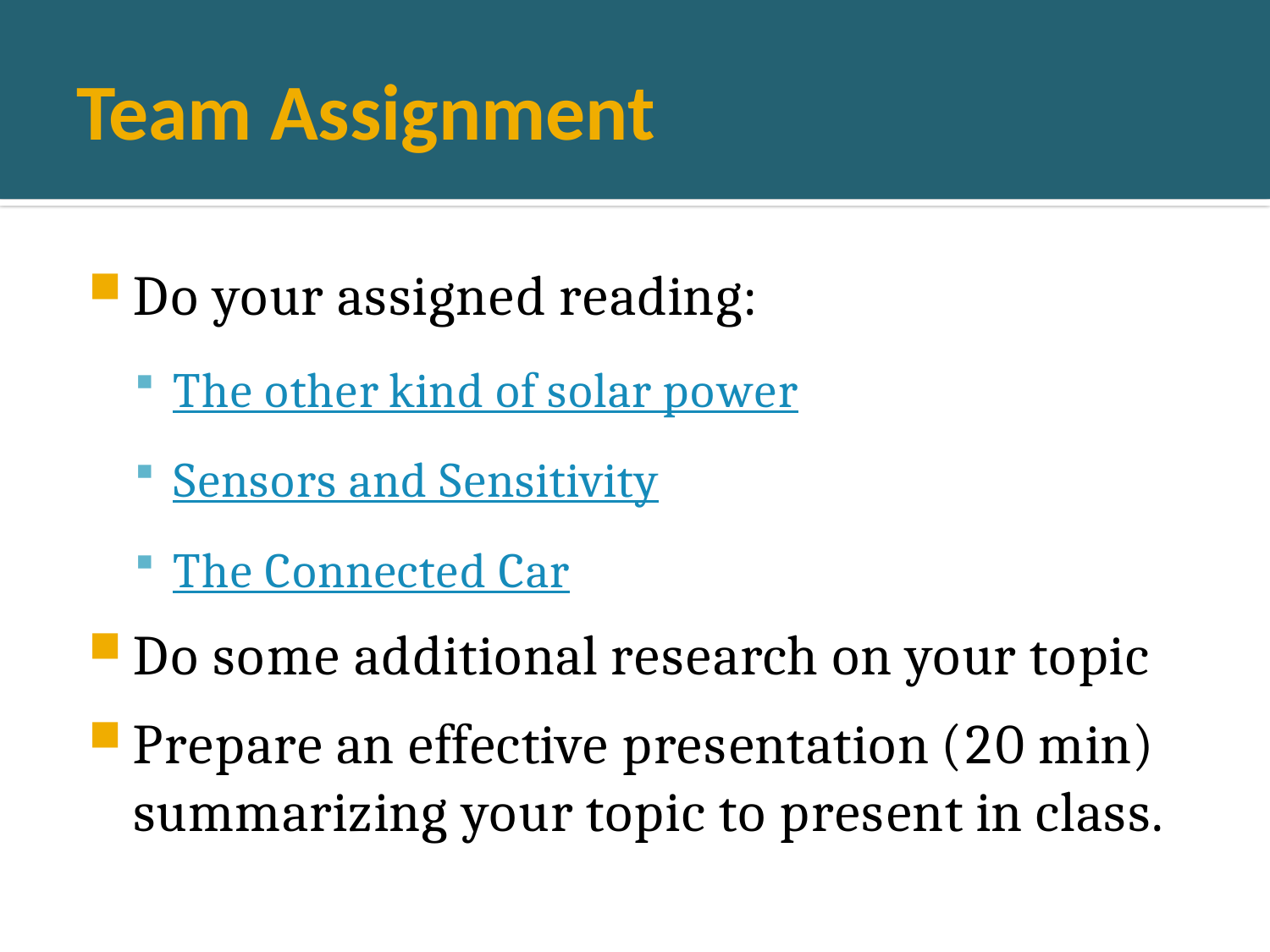

# Team Assignment
Do your assigned reading:
The other kind of solar power
Sensors and Sensitivity
The Connected Car
Do some additional research on your topic
Prepare an effective presentation (20 min) summarizing your topic to present in class.